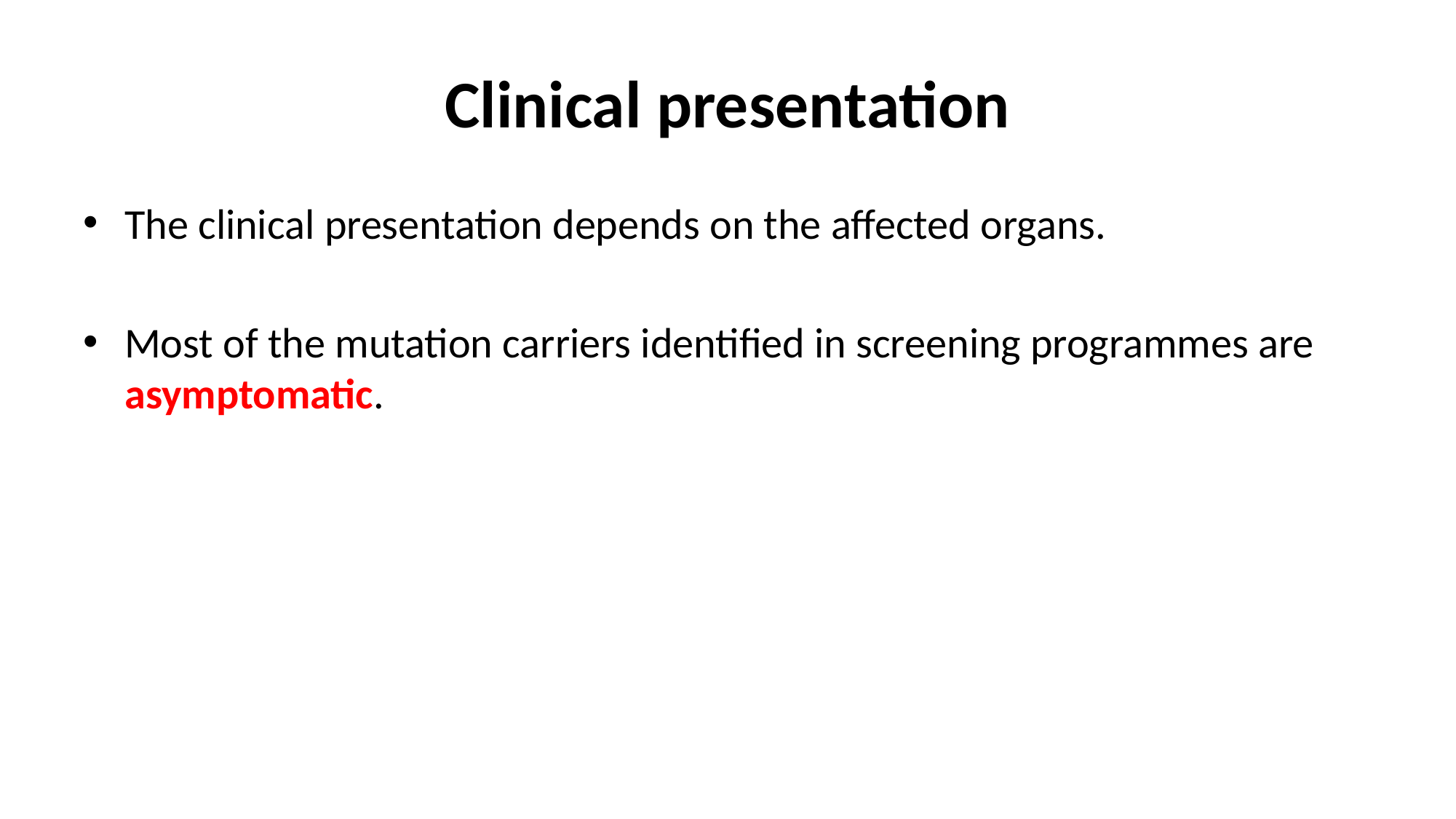

# Clinical presentation
The clinical presentation depends on the affected organs.

Most of the mutation carriers identified in screening programmes are asymptomatic.